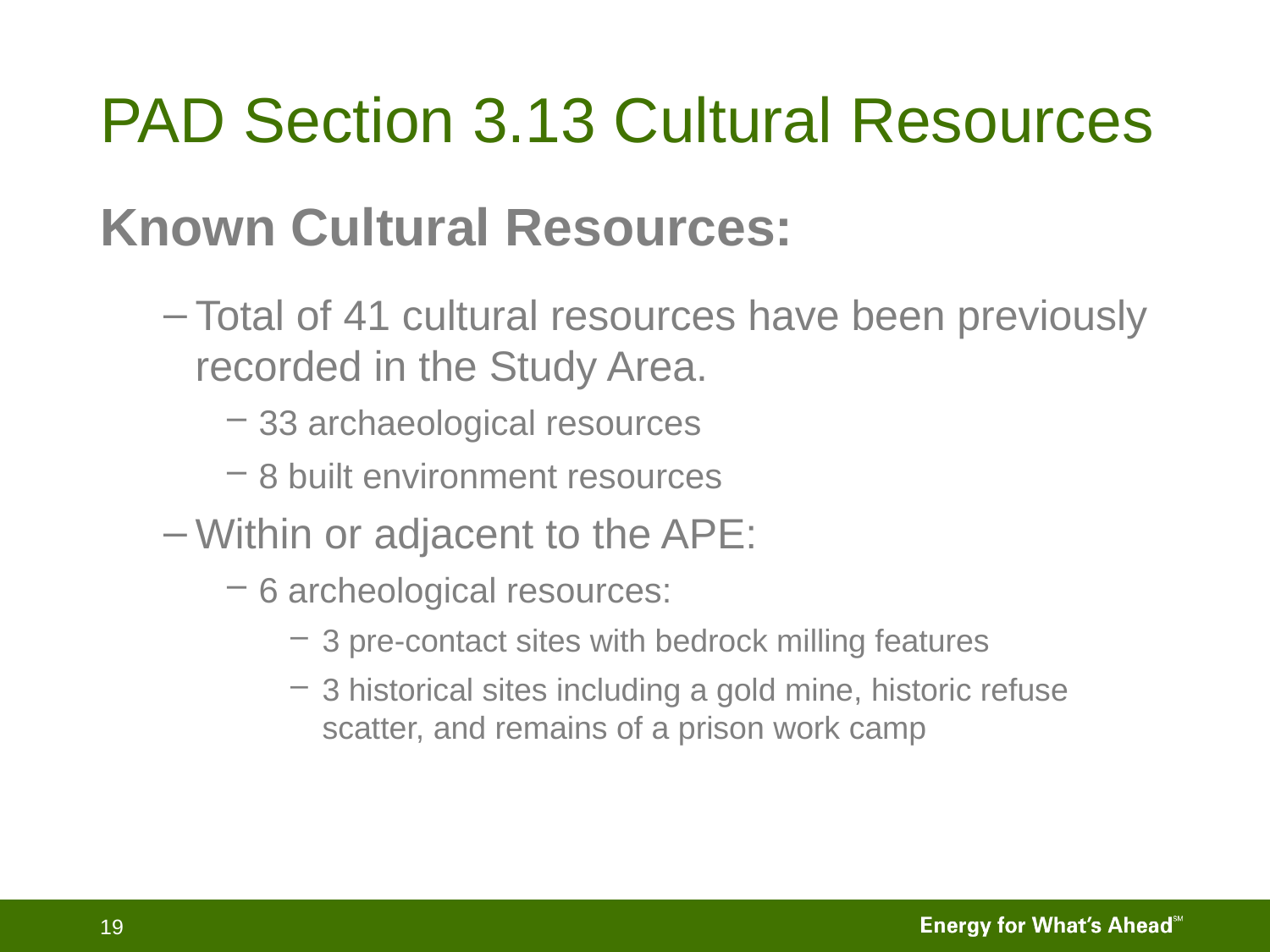

# PAD Section 3.13 Cultural Resources
Known Cultural Resources:
Total of 41 cultural resources have been previously recorded in the Study Area.
33 archaeological resources
8 built environment resources
Within or adjacent to the APE:
6 archeological resources:
3 pre-contact sites with bedrock milling features
3 historical sites including a gold mine, historic refuse scatter, and remains of a prison work camp

19